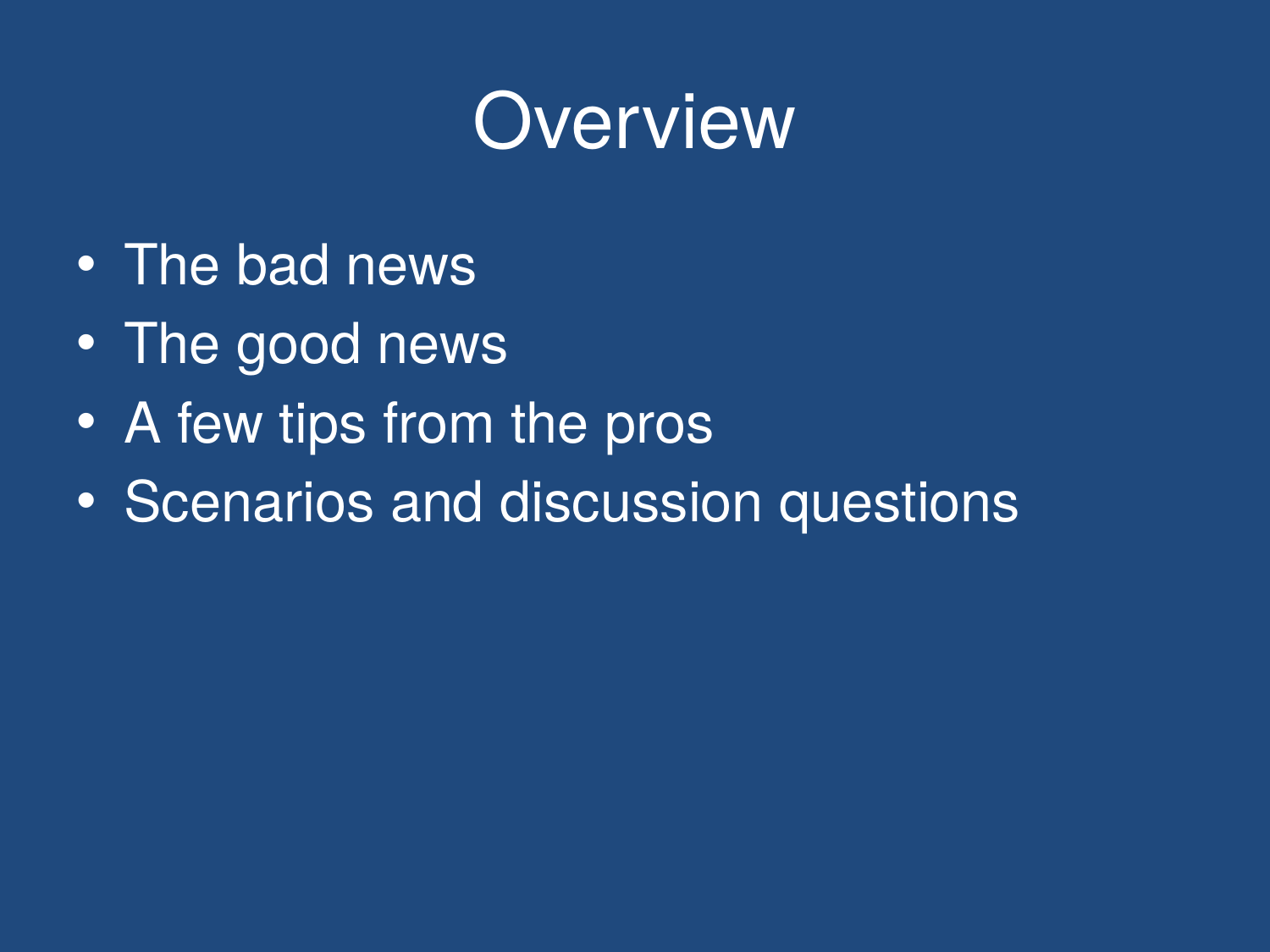

# Overview
The bad news
The good news
A few tips from the pros
Scenarios and discussion questions